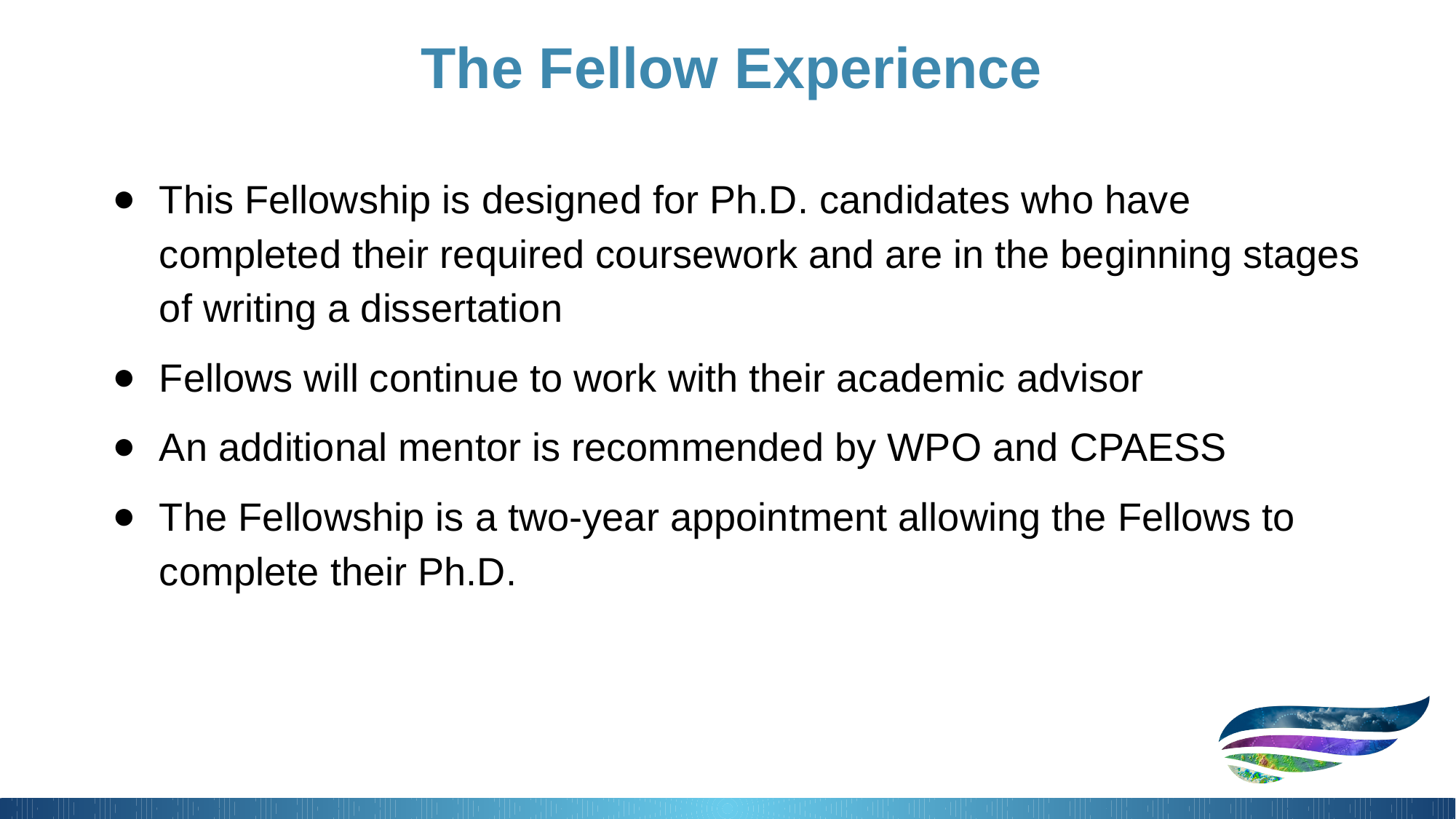

# The Fellow Experience
This Fellowship is designed for Ph.D. candidates who have completed their required coursework and are in the beginning stages of writing a dissertation
Fellows will continue to work with their academic advisor
An additional mentor is recommended by WPO and CPAESS
The Fellowship is a two-year appointment allowing the Fellows to complete their Ph.D.